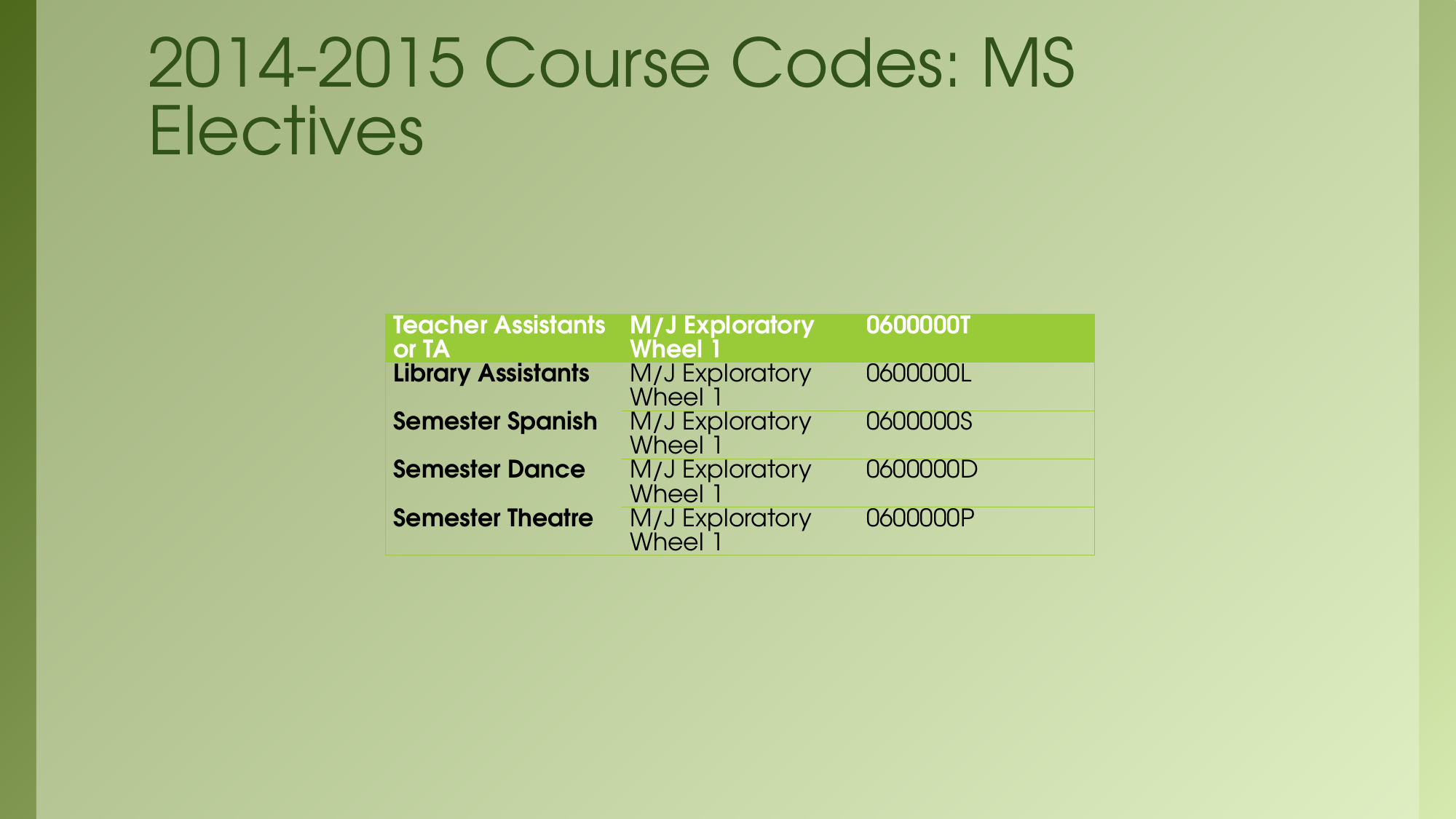

# 2014-2015 Course Codes: MS Electives
| Teacher Assistants or TA | M/J Exploratory Wheel 1 | 0600000T |
| --- | --- | --- |
| Library Assistants | M/J Exploratory Wheel 1 | 0600000L |
| Semester Spanish | M/J Exploratory Wheel 1 | 0600000S |
| Semester Dance | M/J Exploratory Wheel 1 | 0600000D |
| Semester Theatre | M/J Exploratory Wheel 1 | 0600000P |